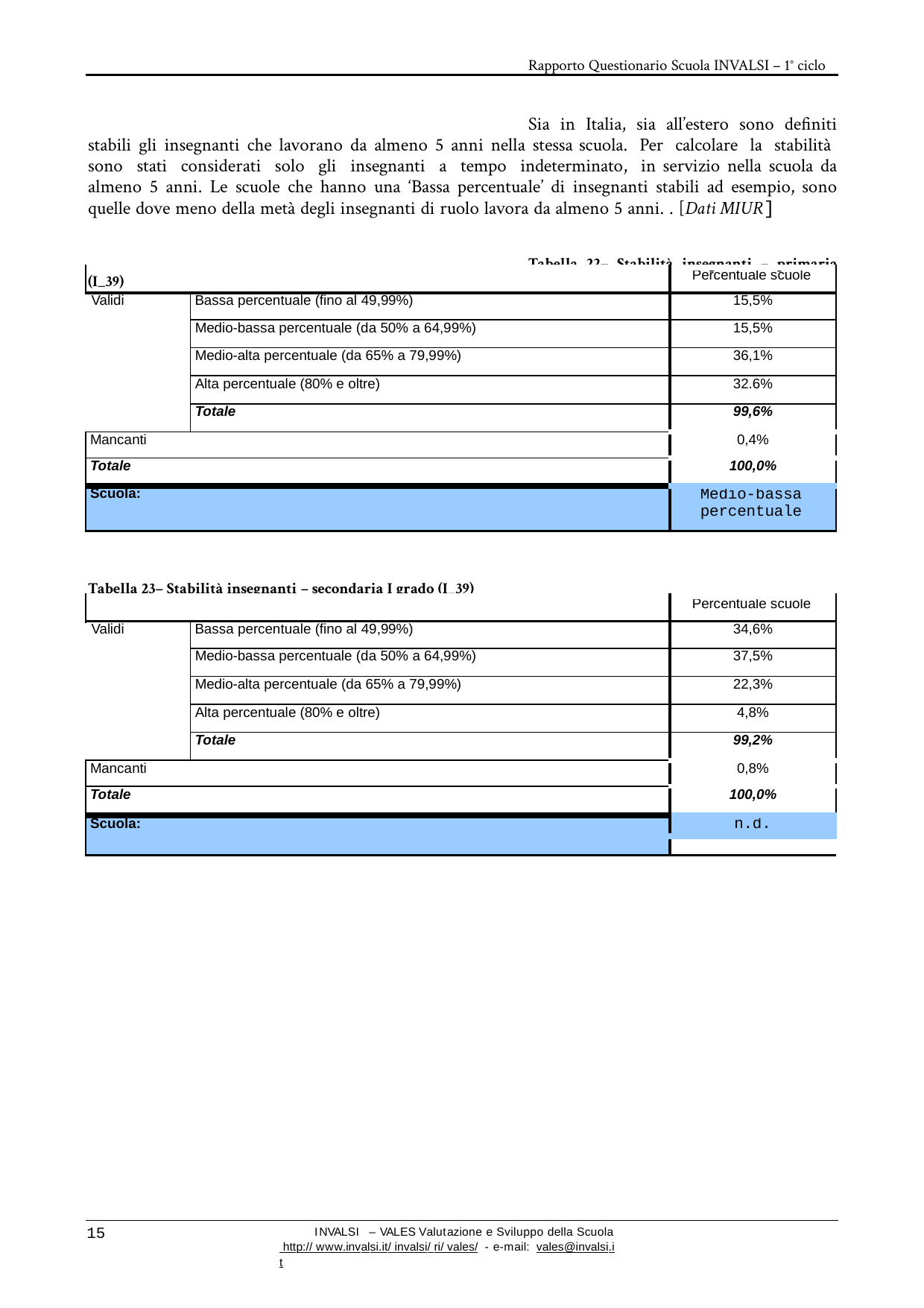

Rapporto Questionario Scuola INVALSI – 1° ciclo

Sia in Italia, sia all’estero sono definiti stabili gli insegnanti che lavorano da almeno 5 anni nella stessa scuola.  Per  calcolare  la  stabilità  sono  stati  considerati  solo  gli  insegnanti  a  tempo  indeterminato,  in servizio nella scuola da almeno 5 anni. Le scuole che hanno una ‘Bassa percentuale’ di insegnanti stabili ad esempio, sono quelle dove meno della metà degli insegnanti di ruolo lavora da almeno 5 anni. . [Dati MIUR]

Tabella 22– Stabilità insegnanti – primaria (I_39)
|  |  | Percentuale scuole |
| --- | --- | --- |
| Validi | Bassa percentuale (fino al 49,99%) | 15,5% |
|  | Medio-bassa percentuale (da 50% a 64,99%) | 15,5% |
|  | Medio-alta percentuale (da 65% a 79,99%) | 36,1% |
|  | Alta percentuale (80% e oltre) | 32.6% |
|  | Totale | 99,6% |
| Mancanti |  | 0,4% |
| Totale |  | 100,0% |
| Scuola: |  | Medio-bassa percentuale |

Tabella 23– Stabilità insegnanti – secondaria I grado (I_39)
|  |  | Percentuale scuole |
| --- | --- | --- |
| Validi | Bassa percentuale (fino al 49,99%) | 34,6% |
|  | Medio-bassa percentuale (da 50% a 64,99%) | 37,5% |
|  | Medio-alta percentuale (da 65% a 79,99%) | 22,3% |
|  | Alta percentuale (80% e oltre) | 4,8% |
|  | Totale | 99,2% |
| Mancanti |  | 0,8% |
| Totale |  | 100,0% |
| Scuola: |  | n.d. |
|  |  |  |

15
INVALSI   – VALES Valutazione e Sviluppo della Scuola http:// www.invalsi.it/ invalsi/ ri/ vales/  - e-mail:  vales@invalsi.it